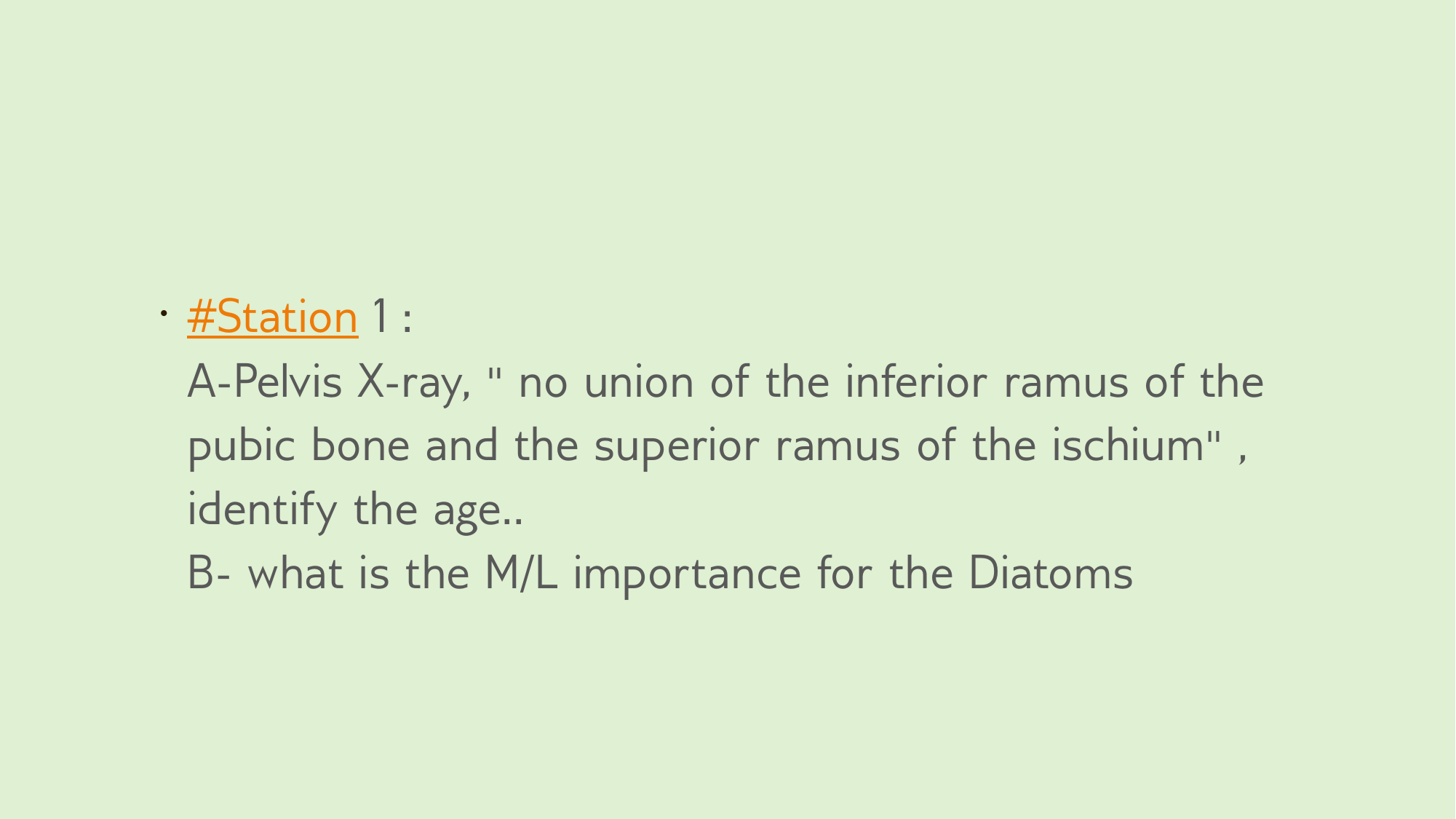

#Station 1 :
A-Pelvis X-ray, " no union of the inferior ramus of the pubic bone and the superior ramus of the ischium" , identify the age.. 
B- what is the M/L importance for the Diatoms